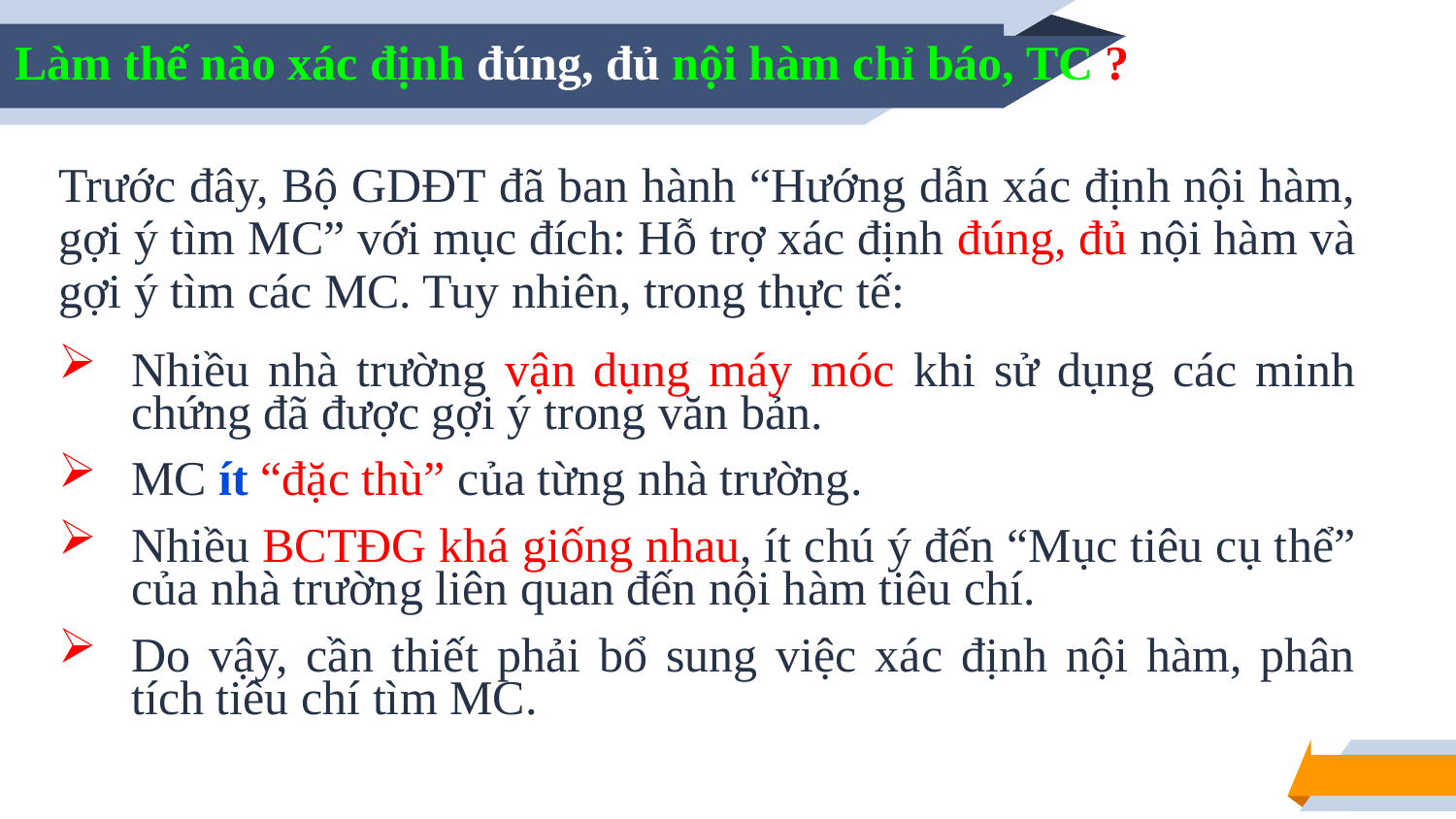

# Làm thế nào xác định đúng, đủ nội hàm chỉ báo, TC ?
Trước đây, Bộ GDĐT đã ban hành “Hướng dẫn xác định nội hàm, gợi ý tìm MC” với mục đích: Hỗ trợ xác định đúng, đủ nội hàm và gợi ý tìm các MC. Tuy nhiên, trong thực tế:
Nhiều nhà trường vận dụng máy móc khi sử dụng các minh chứng đã được gợi ý trong văn bản.
MC ít “đặc thù” của từng nhà trường.
Nhiều BCTĐG khá giống nhau, ít chú ý đến “Mục tiêu cụ thể” của nhà trường liên quan đến nội hàm tiêu chí.
Do vậy, cần thiết phải bổ sung việc xác định nội hàm, phân tích tiêu chí tìm MC.